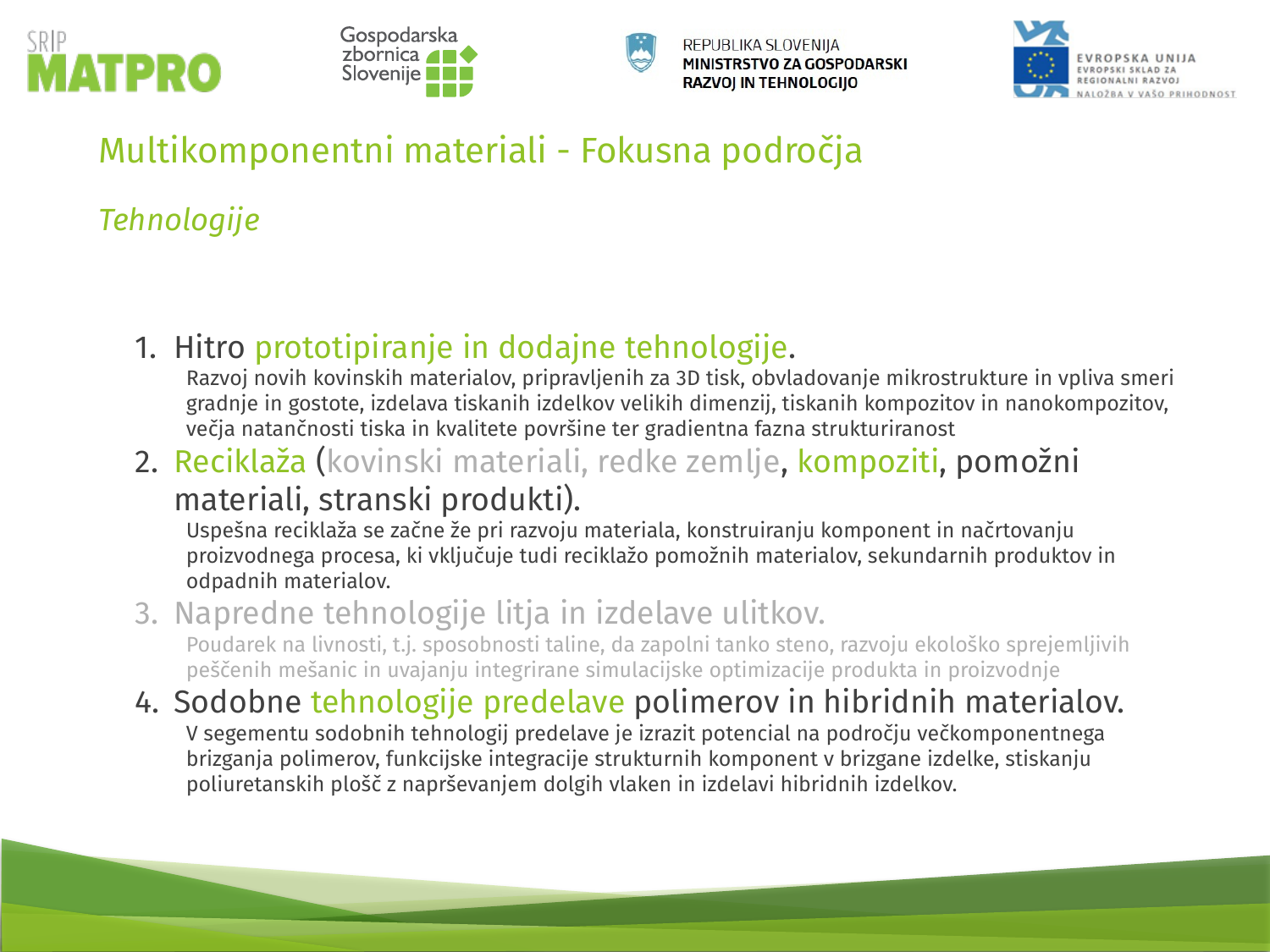

# Multikomponentni materiali - Fokusna področja Tehnologije
1.	Hitro prototipiranje in dodajne tehnologije.
Razvoj novih kovinskih materialov, pripravljenih za 3D tisk, obvladovanje mikrostrukture in vpliva smeri gradnje in gostote, izdelava tiskanih izdelkov velikih dimenzij, tiskanih kompozitov in nanokompozitov, večja natančnosti tiska in kvalitete površine ter gradientna fazna strukturiranost
2.	Reciklaža (kovinski materiali, redke zemlje, kompoziti, pomožni materiali, stranski produkti).
Uspešna reciklaža se začne že pri razvoju materiala, konstruiranju komponent in načrtovanju proizvodnega procesa, ki vključuje tudi reciklažo pomožnih materialov, sekundarnih produktov in odpadnih materialov.
3.	Napredne tehnologije litja in izdelave ulitkov.
Poudarek na livnosti, t.j. sposobnosti taline, da zapolni tanko steno, razvoju ekološko sprejemljivih peščenih mešanic in uvajanju integrirane simulacijske optimizacije produkta in proizvodnje
4.	Sodobne tehnologije predelave polimerov in hibridnih materialov.
V segementu sodobnih tehnologij predelave je izrazit potencial na področju večkomponentnega brizganja polimerov, funkcijske integracije strukturnih komponent v brizgane izdelke, stiskanju poliuretanskih plošč z naprševanjem dolgih vlaken in izdelavi hibridnih izdelkov.